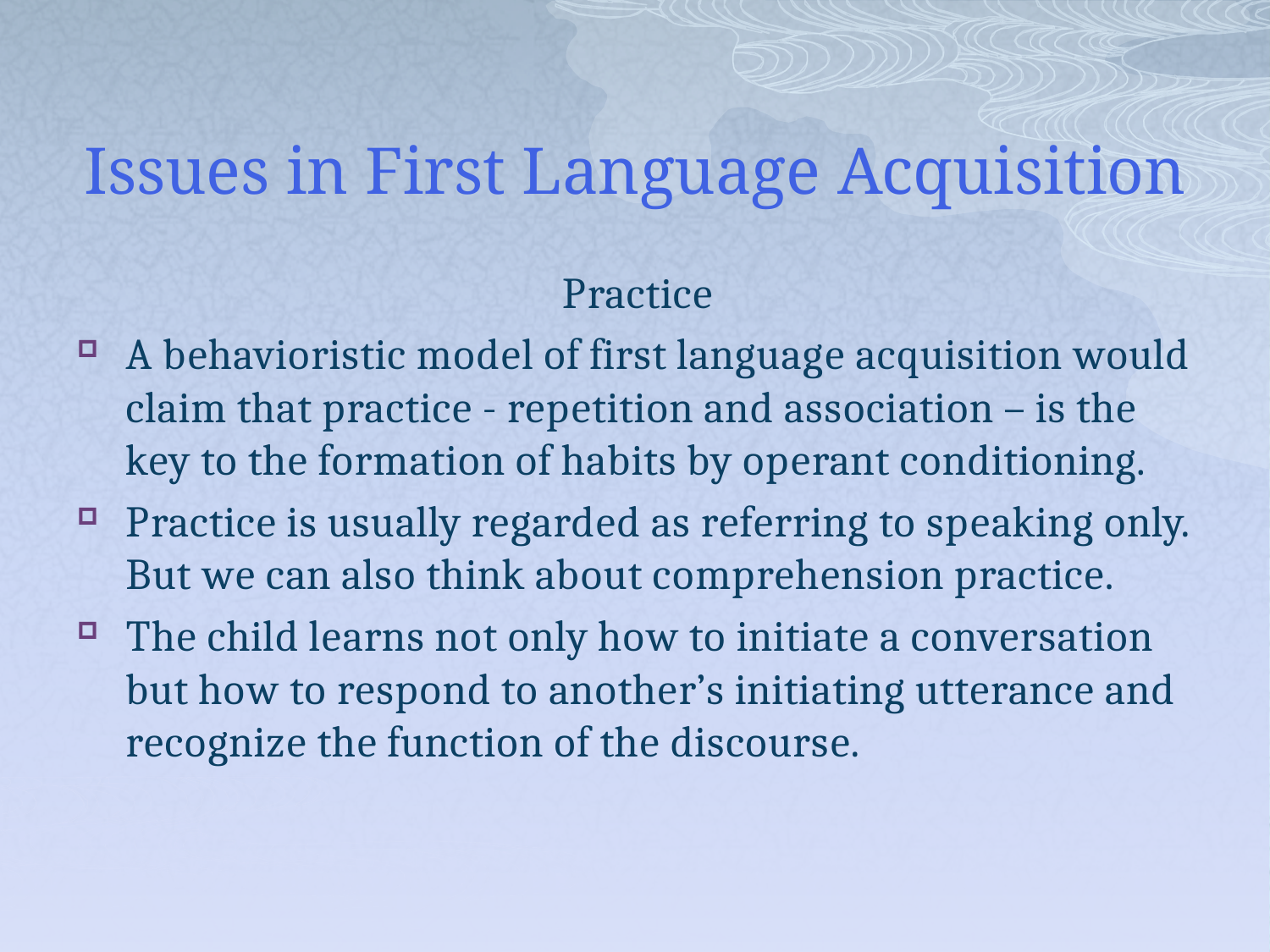

# Issues in First Language Acquisition
Practice
A behavioristic model of first language acquisition would claim that practice - repetition and association – is the key to the formation of habits by operant conditioning.
Practice is usually regarded as referring to speaking only. But we can also think about comprehension practice.
The child learns not only how to initiate a conversation but how to respond to another’s initiating utterance and recognize the function of the discourse.